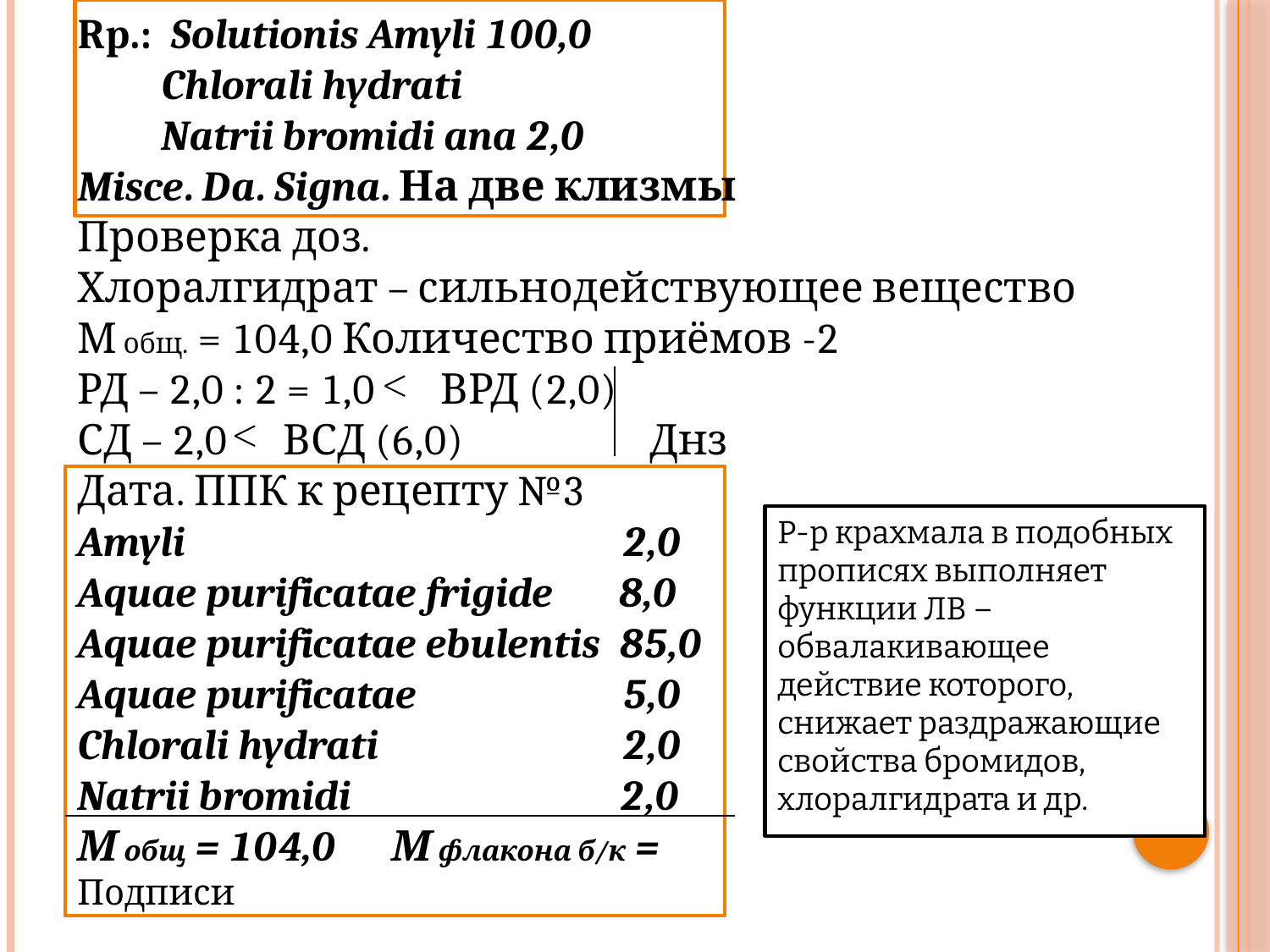

Rp.:  Solutionis Amyli 100,0
         Chlorali hydrati
         Natrii bromidi ana 2,0
Misce. Da. Signa. На две клизмы
Проверка доз.
Хлоралгидрат – сильнодействующее вещество
М общ. = 104,0 Количество приёмов -2
РД – 2,0 : 2 = 1,0       ВРД (2,0)
СД – 2,0      ВСД (6,0)                    Днз
Дата. ППК к рецепту №3
Amyli				    2,0
Aquae purificatae frigide       8,0
Aquae purificatae ebulentis  85,0
Aquae purificatae		    5,0
Chlorali hydrati                   	    2,0
Natrii bromidi                             2,0
М общ = 104,0      М флакона б/к =
Подписи

Р-р крахмала в подобных прописях выполняет функции ЛВ –обвалакивающее действие которого, снижает раздражающие свойства бромидов, хлоралгидрата и др.